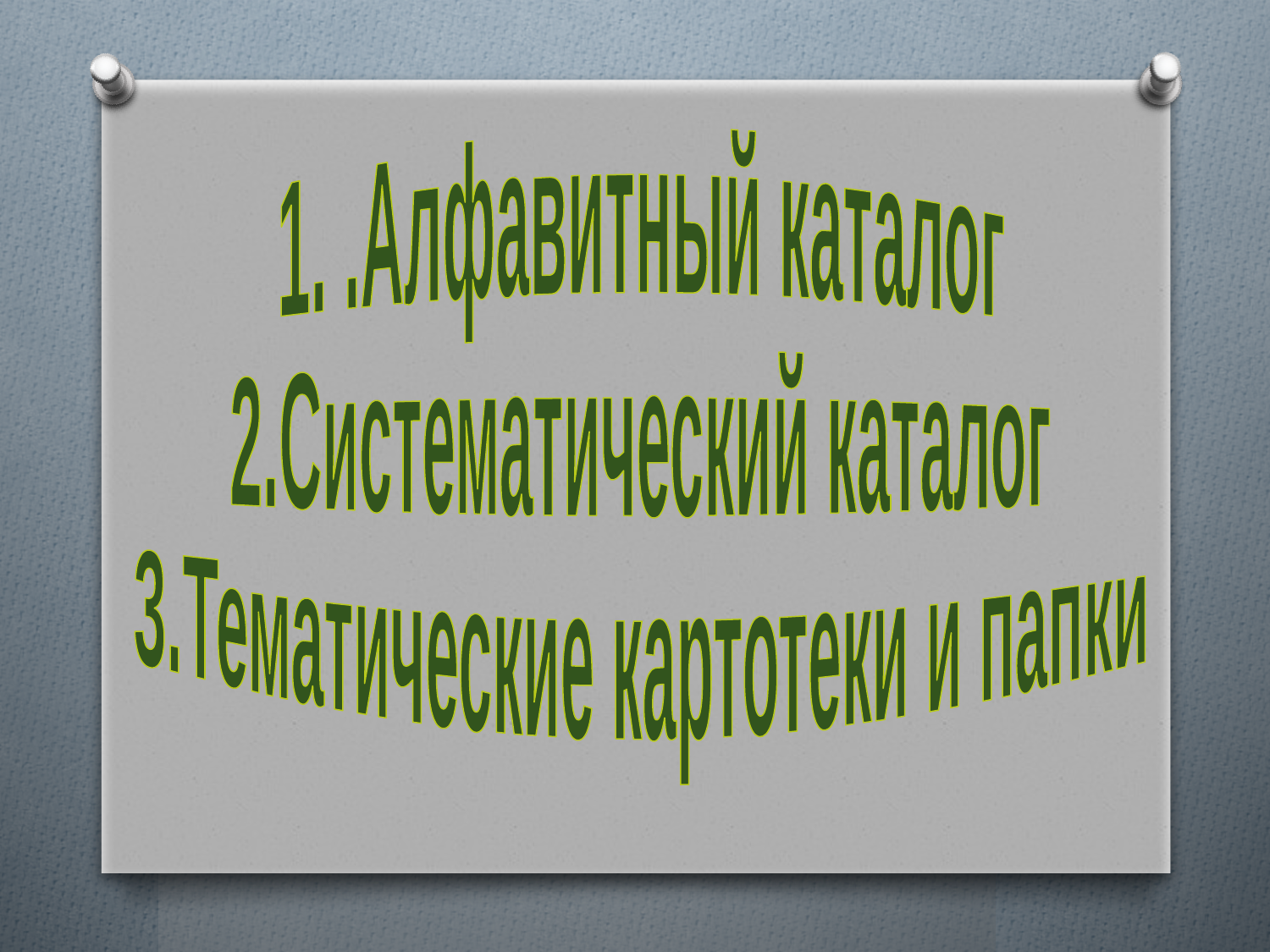

1. .Алфавитный каталог
2.Систематический каталог
3.Тематические картотеки и папки